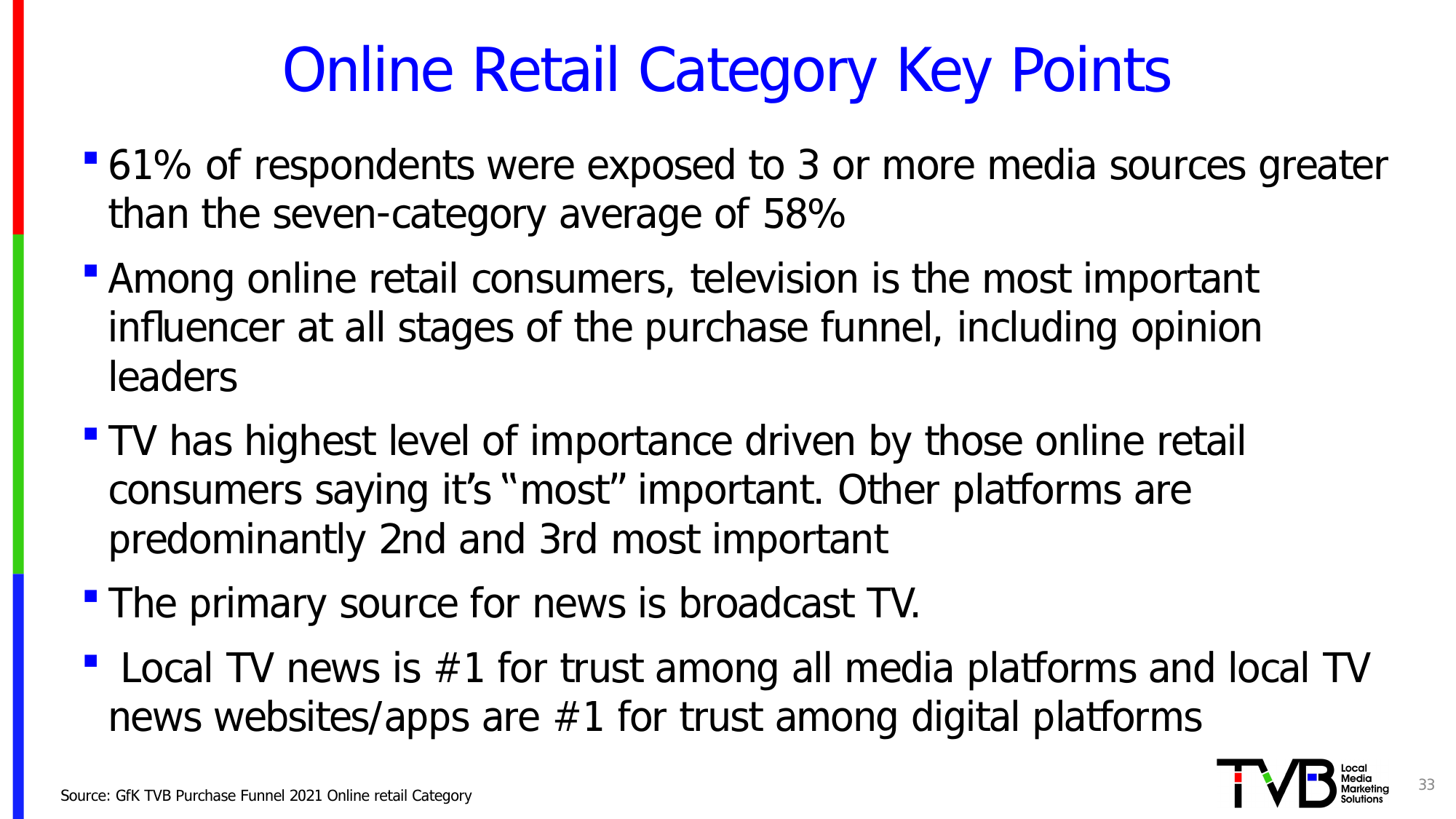

# Online Retail Category Key Points
61% of respondents were exposed to 3 or more media sources greater than the seven-category average of 58%
Among online retail consumers, television is the most important influencer at all stages of the purchase funnel, including opinion leaders
TV has highest level of importance driven by those online retail consumers saying it’s “most” important. Other platforms are predominantly 2nd and 3rd most important
The primary source for news is broadcast TV.
 Local TV news is #1 for trust among all media platforms and local TV news websites/apps are #1 for trust among digital platforms
33
Source: GfK TVB Purchase Funnel 2021 Online retail Category